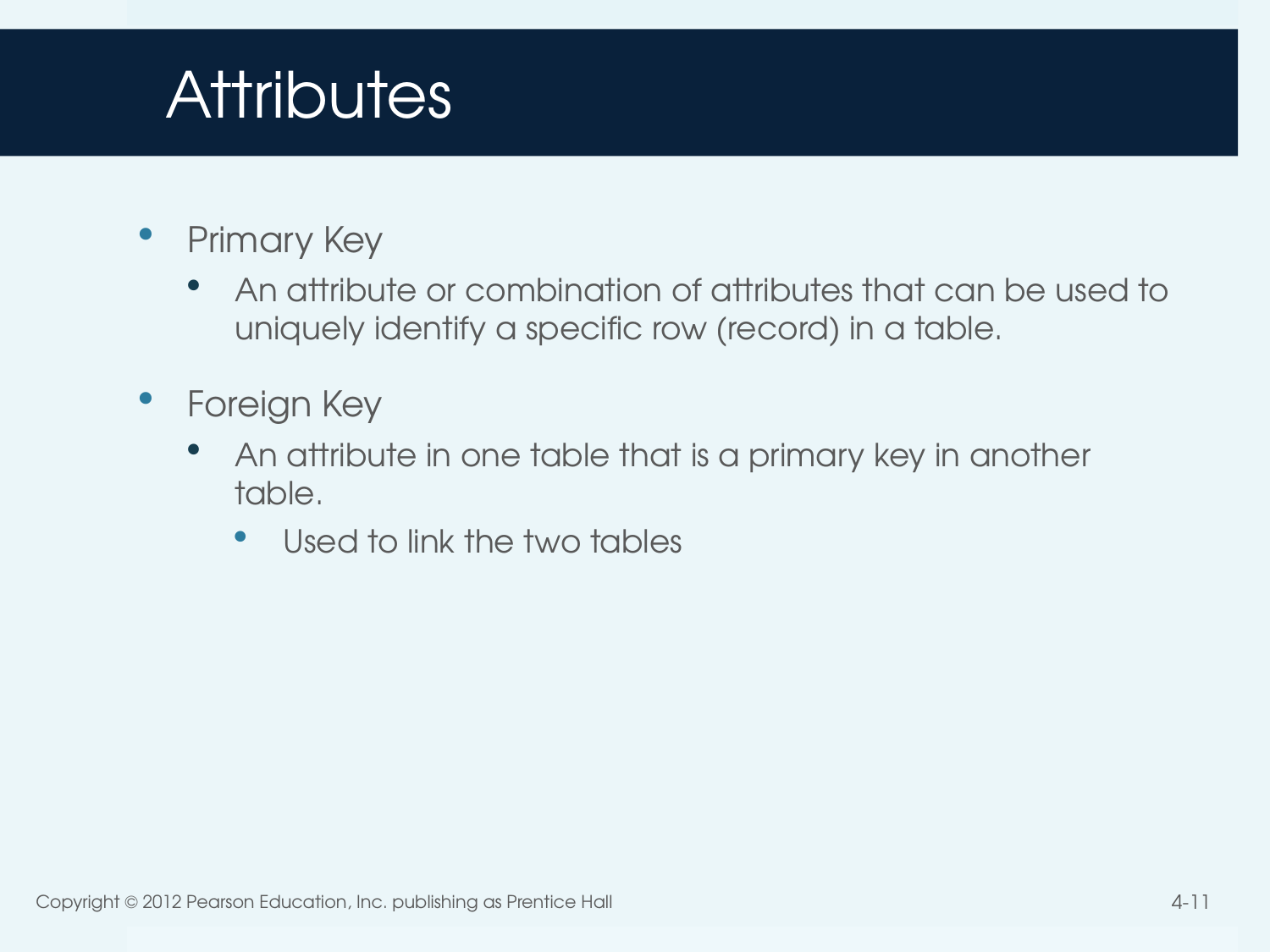

# Attributes
Primary Key
An attribute or combination of attributes that can be used to uniquely identify a specific row (record) in a table.
Foreign Key
An attribute in one table that is a primary key in another table.
Used to link the two tables
Copyright © 2012 Pearson Education, Inc. publishing as Prentice Hall
4-11